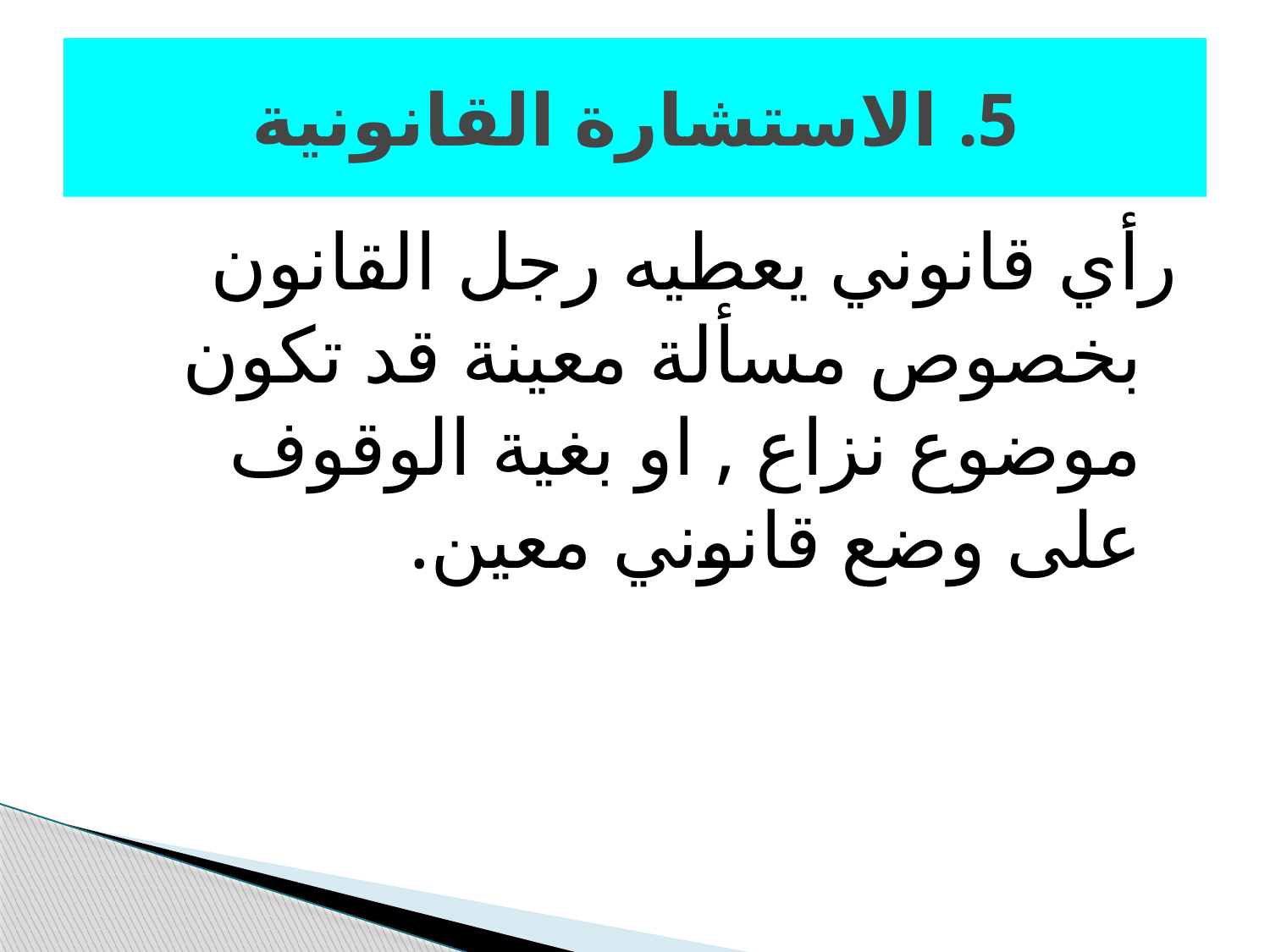

# 5. الاستشارة القانونية
رأي قانوني يعطيه رجل القانون بخصوص مسألة معينة قد تكون موضوع نزاع , او بغية الوقوف على وضع قانوني معين.